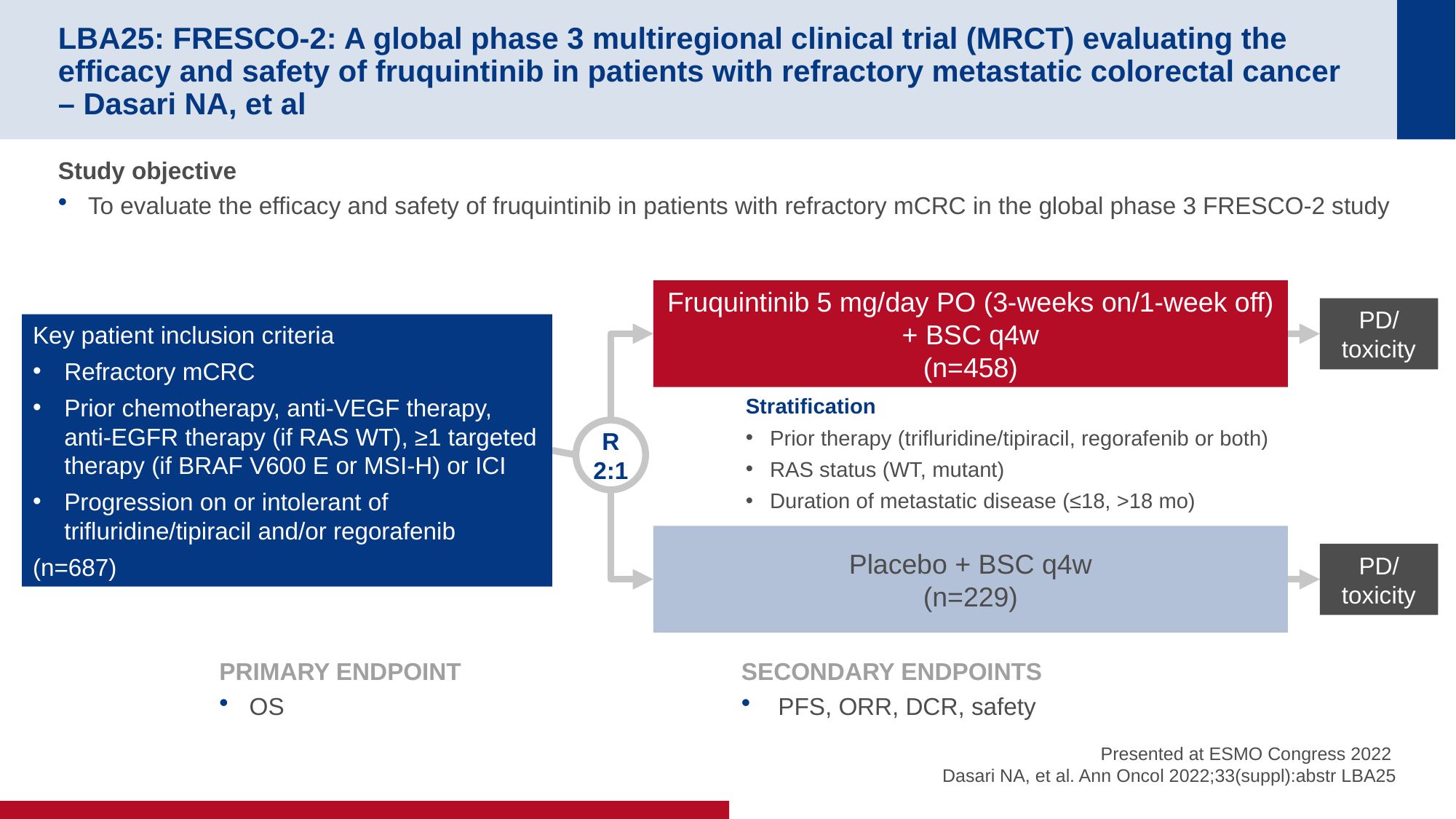

# LBA25: FRESCO-2: A global phase 3 multiregional clinical trial (MRCT) evaluating the efficacy and safety of fruquintinib in patients with refractory metastatic colorectal cancer – Dasari NA, et al
Study objective
To evaluate the efficacy and safety of fruquintinib in patients with refractory mCRC in the global phase 3 FRESCO-2 study
Fruquintinib 5 mg/day PO (3-weeks on/1-week off) + BSC q4w
(n=458)
PD/
toxicity
Key patient inclusion criteria
Refractory mCRC
Prior chemotherapy, anti-VEGF therapy, anti-EGFR therapy (if RAS WT), ≥1 targeted therapy (if BRAF V600 E or MSI-H) or ICI
Progression on or intolerant of trifluridine/tipiracil and/or regorafenib
(n=687)
Stratification
Prior therapy (trifluridine/tipiracil, regorafenib or both)
RAS status (WT, mutant)
Duration of metastatic disease (≤18, >18 mo)
R
2:1
Placebo + BSC q4w
(n=229)
PD/
toxicity
PRIMARY ENDPOINT
OS
SECONDARY ENDPOINTS
 PFS, ORR, DCR, safety
Presented at ESMO Congress 2022
Dasari NA, et al. Ann Oncol 2022;33(suppl):abstr LBA25